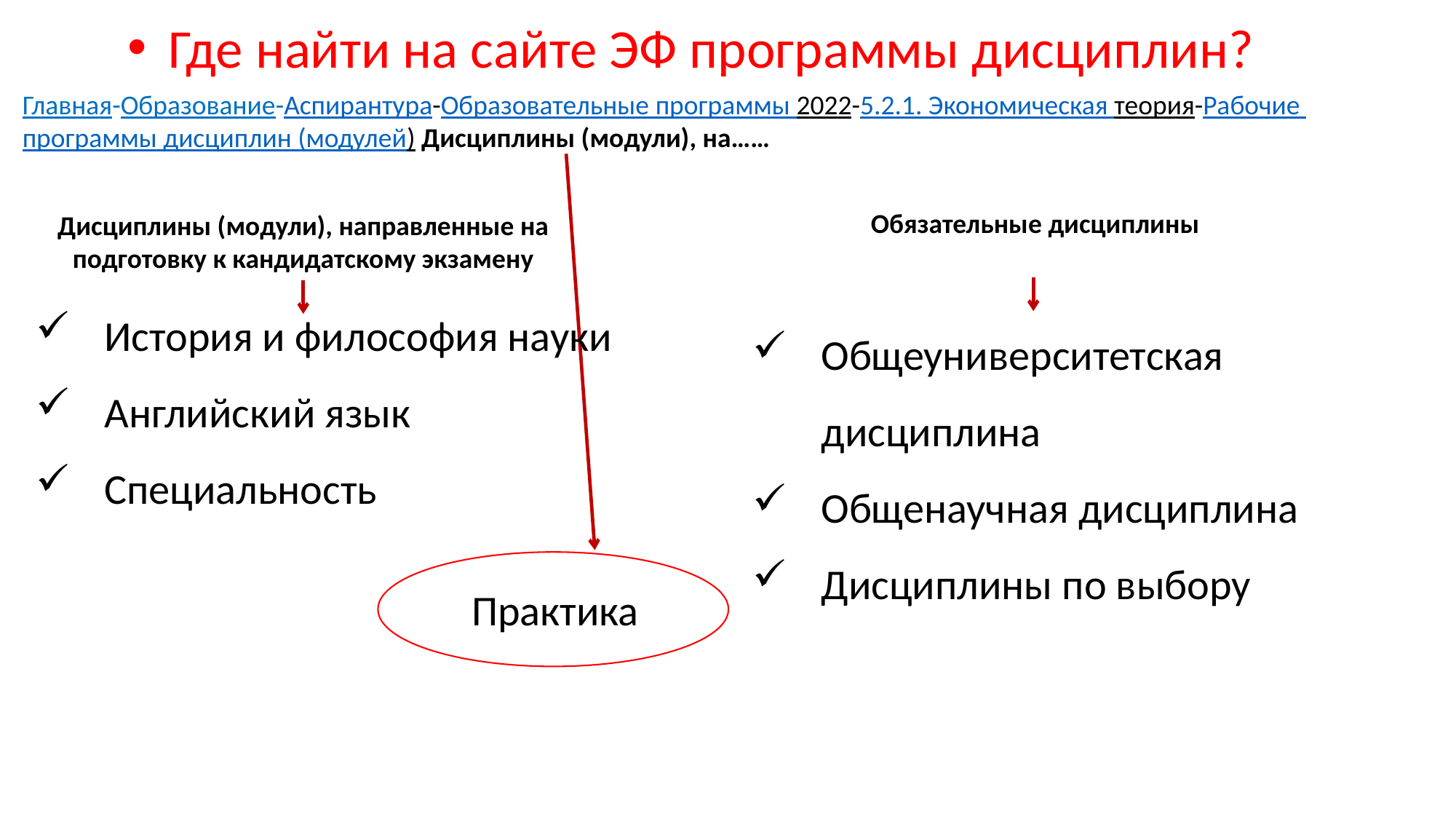

Где найти на сайте ЭФ программы дисциплин?
Главная-Образование-Аспирантура-Образовательные программы 2022-5.2.1. Экономическая теория-Рабочие программы дисциплин (модулей) Дисциплины (модули), на……
Обязательные дисциплины
Дисциплины (модули), направленные на подготовку к кандидатскому экзамену
История и философия науки
Английский язык
Специальность
Общеуниверситетская дисциплина
Общенаучная дисциплина
Дисциплины по выбору

Практика